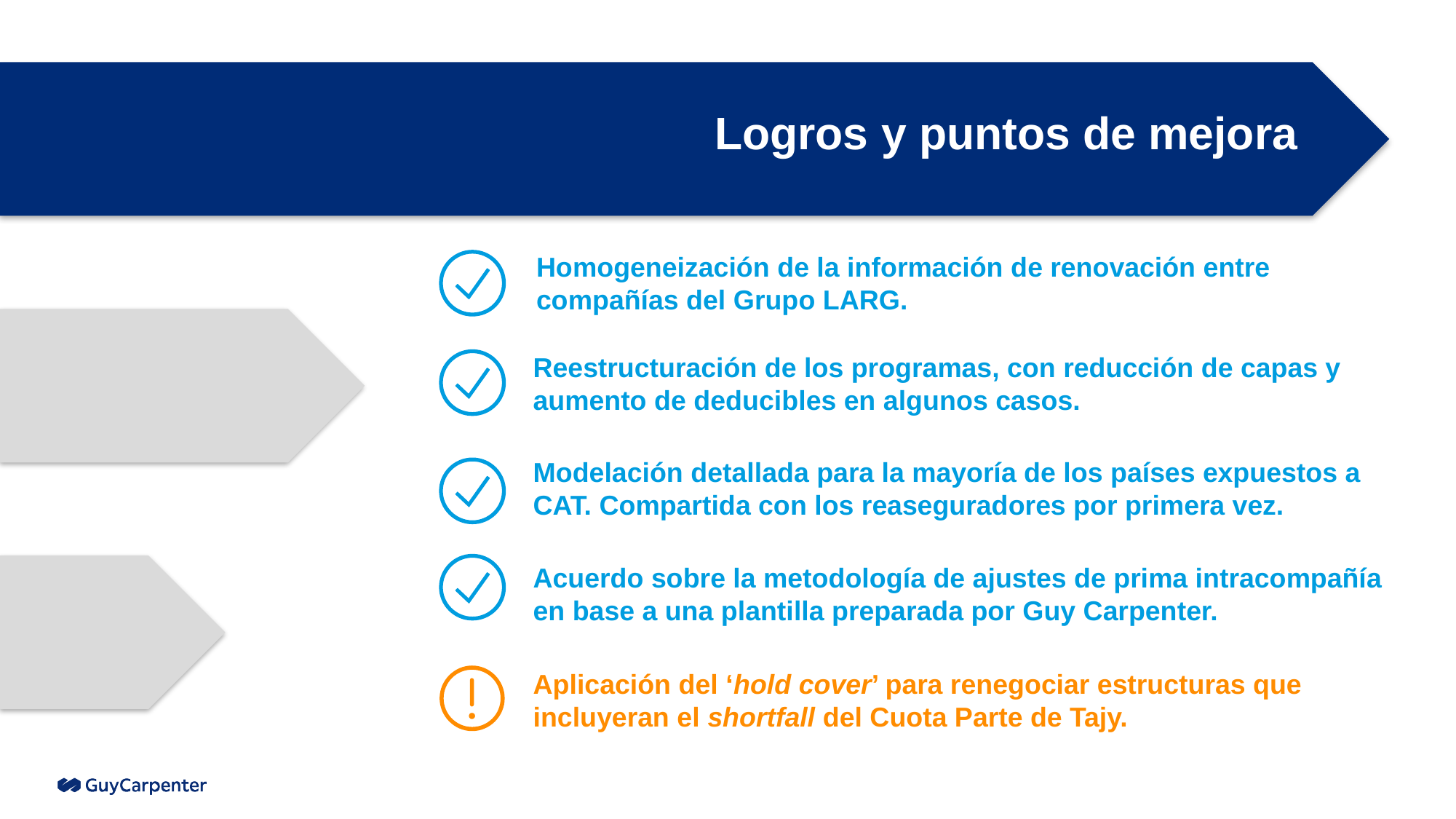

Logros y puntos de mejora
Homogeneización de la información de renovación entre compañías del Grupo LARG.

Reestructuración de los programas, con reducción de capas y aumento de deducibles en algunos casos.
Modelación detallada para la mayoría de los países expuestos a CAT. Compartida con los reaseguradores por primera vez.

Acuerdo sobre la metodología de ajustes de prima intracompañía en base a una plantilla preparada por Guy Carpenter.

Aplicación del ‘hold cover’ para renegociar estructuras que incluyeran el shortfall del Cuota Parte de Tajy.